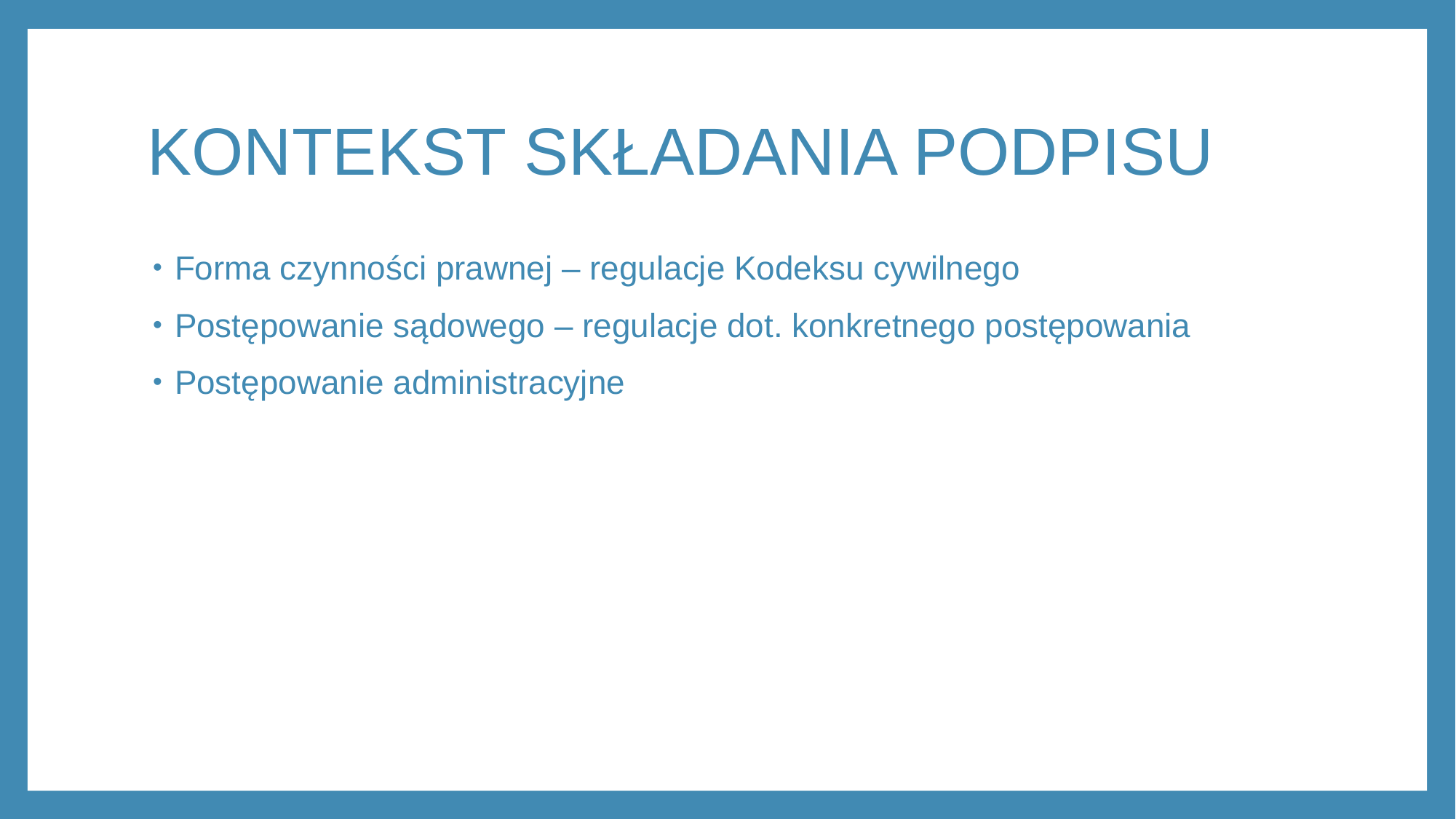

# KONTEKST SKŁADANIA PODPISU
Forma czynności prawnej – regulacje Kodeksu cywilnego
Postępowanie sądowego – regulacje dot. konkretnego postępowania
Postępowanie administracyjne